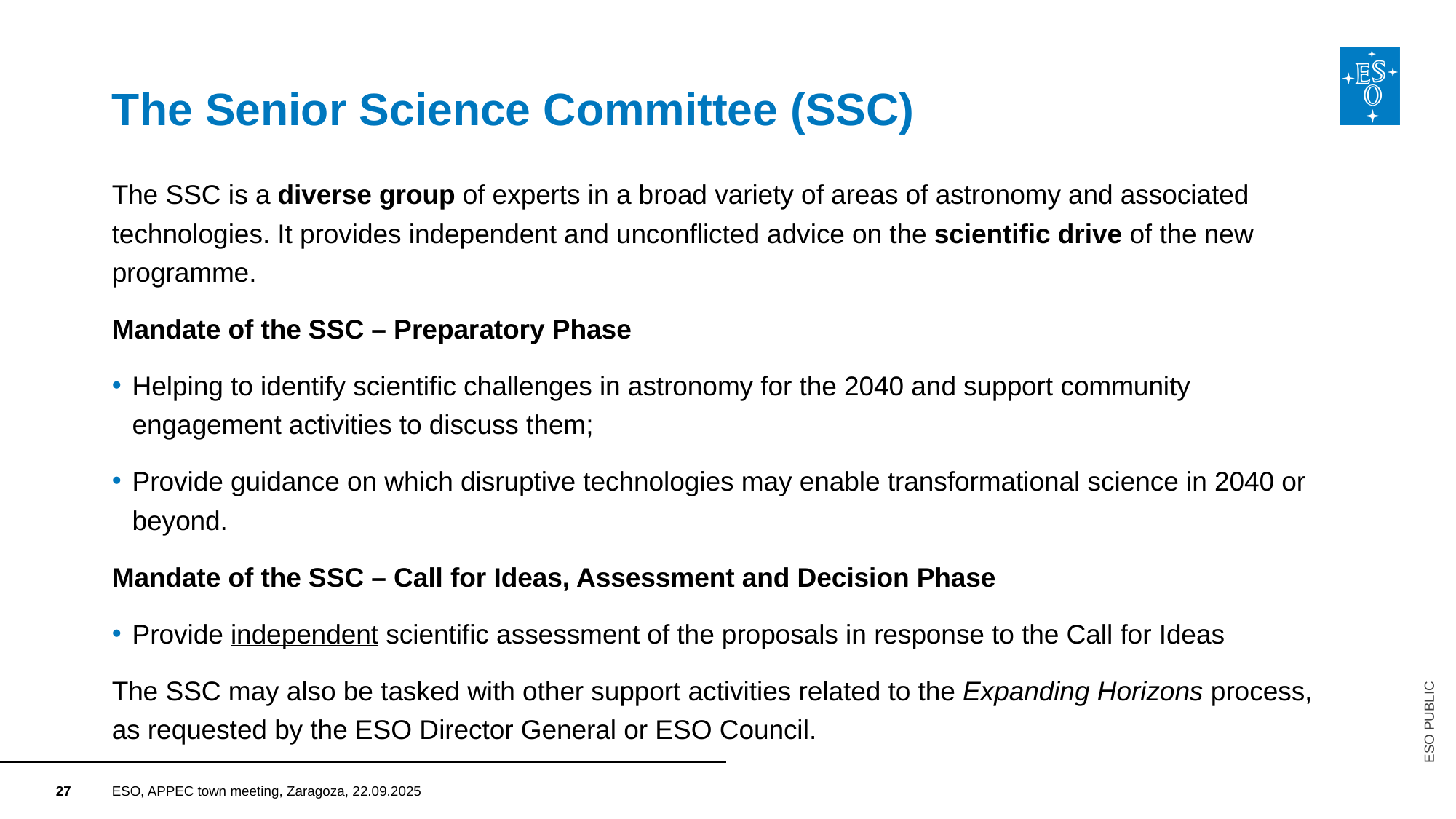

# The Senior Science Committee (SSC)
The SSC is a diverse group of experts in a broad variety of areas of astronomy and associated technologies. It provides independent and unconflicted advice on the scientific drive of the new programme.
Mandate of the SSC – Preparatory Phase
Helping to identify scientific challenges in astronomy for the 2040 and support community engagement activities to discuss them;
Provide guidance on which disruptive technologies may enable transformational science in 2040 or beyond.
Mandate of the SSC – Call for Ideas, Assessment and Decision Phase
Provide independent scientific assessment of the proposals in response to the Call for Ideas
The SSC may also be tasked with other support activities related to the Expanding Horizons process, as requested by the ESO Director General or ESO Council.
ESO PUBLIC
ESO, APPEC town meeting, Zaragoza, 22.09.2025